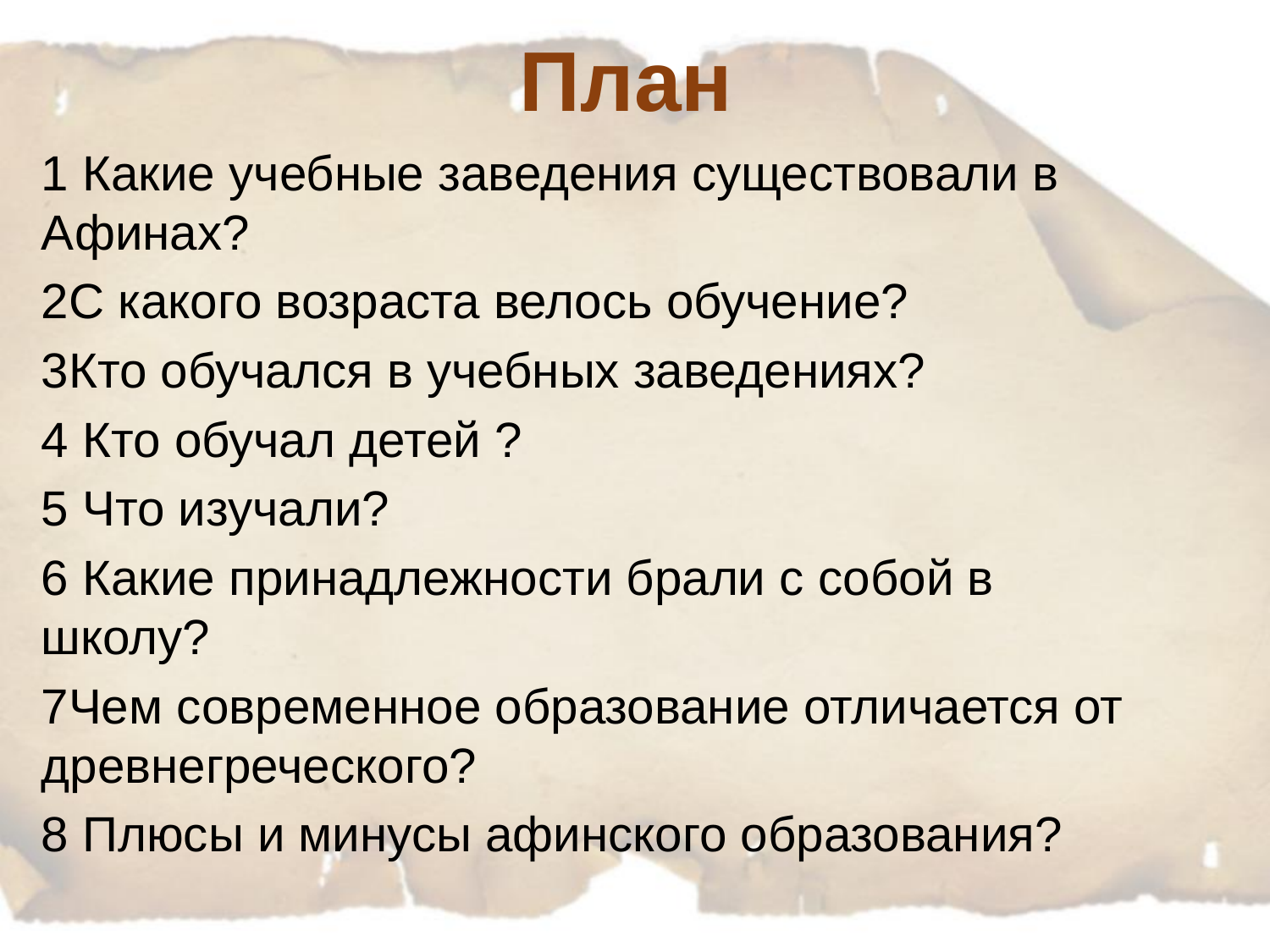

# План
1 Какие учебные заведения существовали в Афинах?
2С какого возраста велось обучение?
3Кто обучался в учебных заведениях?
4 Кто обучал детей ?
5 Что изучали?
6 Какие принадлежности брали с собой в школу?
7Чем современное образование отличается от древнегреческого?
8 Плюсы и минусы афинского образования?